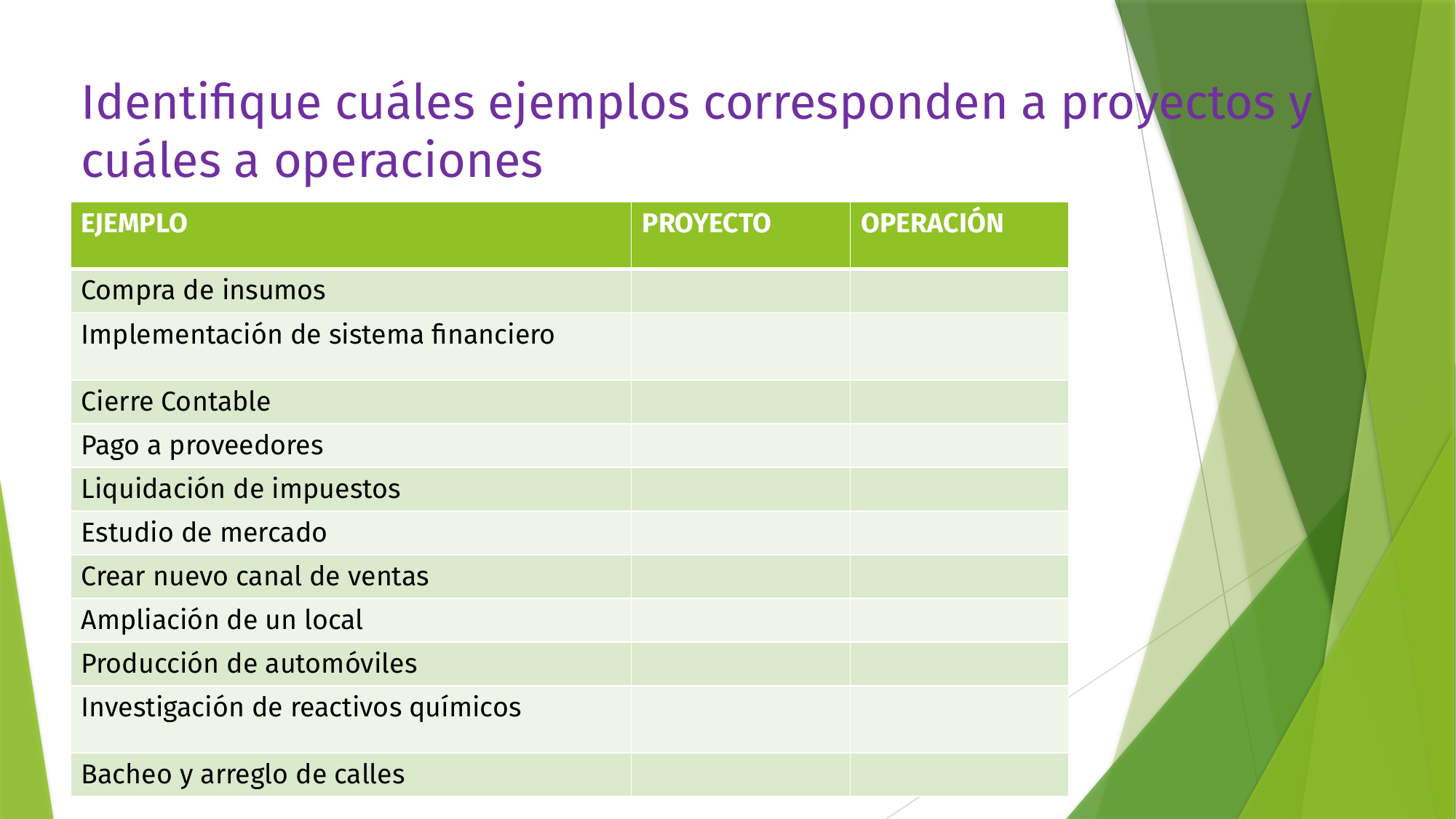

# Identifique cuáles ejemplos corresponden a proyectos y cuáles a operaciones
| EJEMPLO | PROYECTO | OPERACIÓN |
| --- | --- | --- |
| Compra de insumos |  |  |
| Implementación de sistema financiero |  |  |
| Cierre Contable |  |  |
| Pago a proveedores |  |  |
| Liquidación de impuestos |  |  |
| Estudio de mercado |  |  |
| Crear nuevo canal de ventas |  |  |
| Ampliación de un local |  |  |
| Producción de automóviles |  |  |
| Investigación de reactivos químicos |  |  |
| Bacheo y arreglo de calles |  |  |